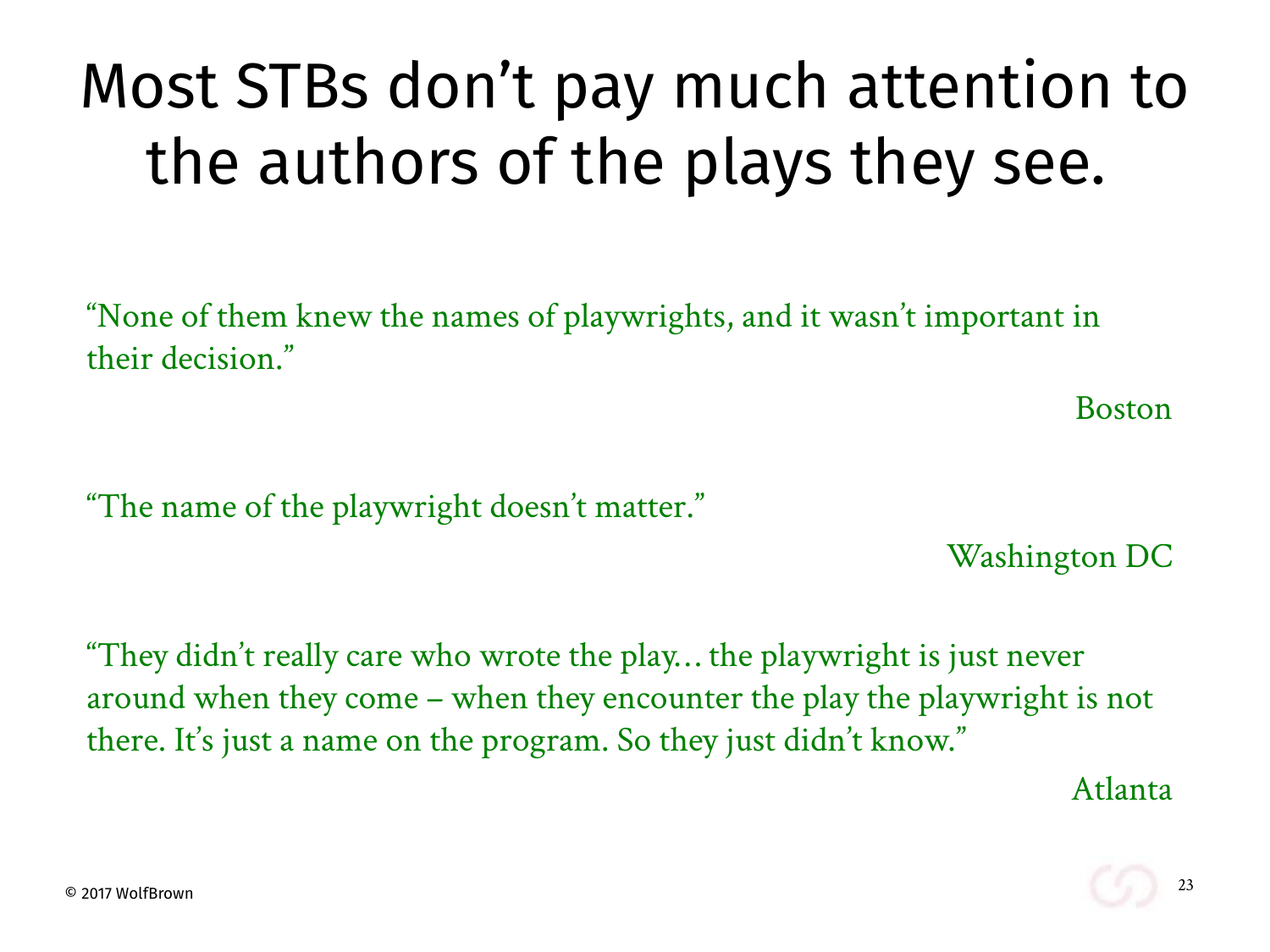

Most STBs don’t pay much attention to the authors of the plays they see.
“None of them knew the names of playwrights, and it wasn’t important in their decision.”
Boston

“The name of the playwright doesn’t matter.”
Washington DC

“They didn’t really care who wrote the play… the playwright is just never around when they come – when they encounter the play the playwright is not there. It’s just a name on the program. So they just didn’t know.”
Atlanta

23